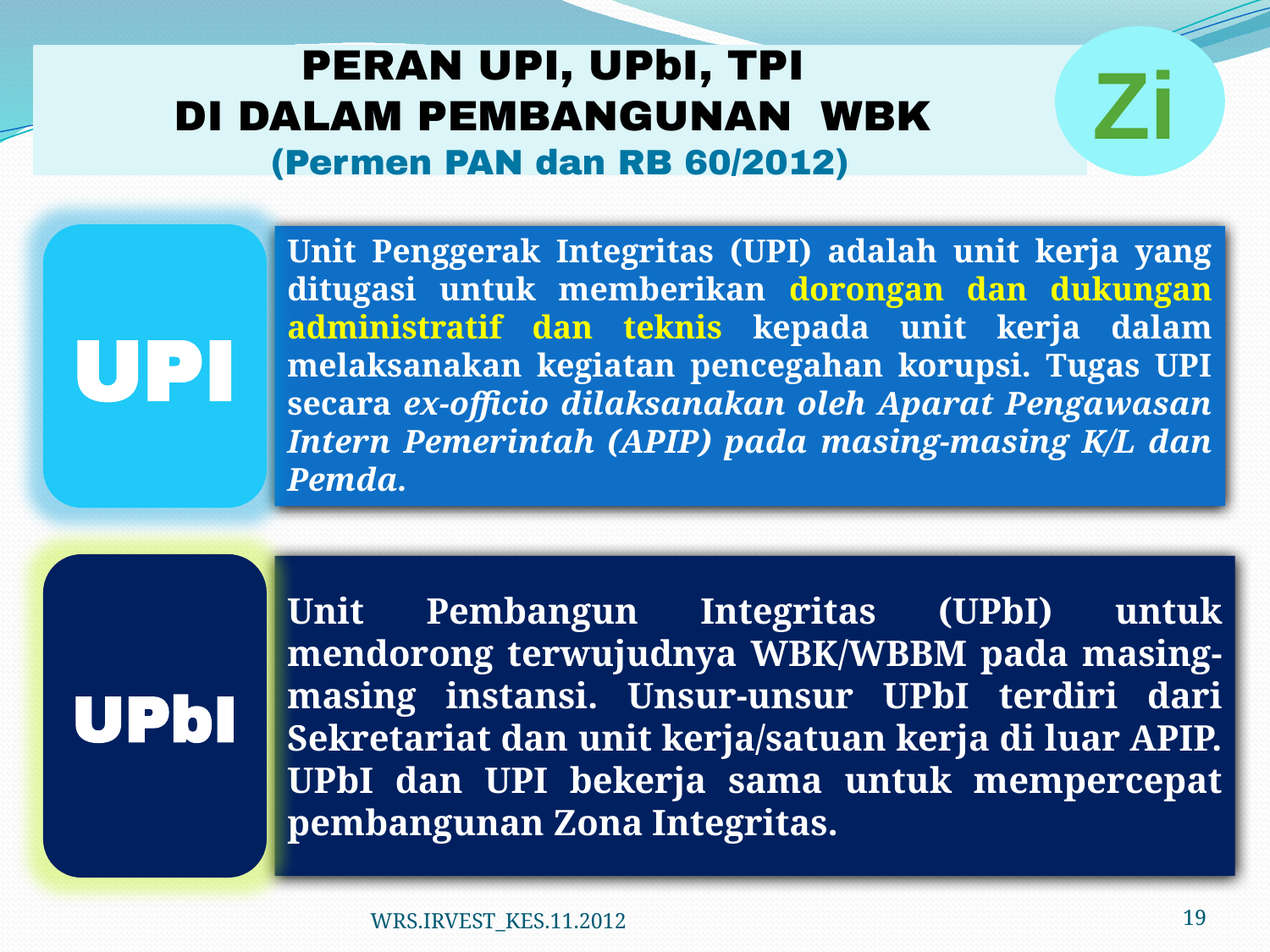

Zi
PERAN UPI, UPbI, TPI
DI DALAM PEMBANGUNAN  WBK
(Permen PAN dan RB 60/2012)
UPI

Unit Penggerak Integritas (UPI) adalah unit kerja yang ditugasi untuk memberikan dorongan dan dukungan administratif dan teknis kepada unit kerja dalam melaksanakan kegiatan pencegahan korupsi. Tugas UPI secara ex-officio dilaksanakan oleh Aparat Pengawasan Intern Pemerintah (APIP) pada masing-masing K/L dan Pemda.

UPbI
Unit Pembangun Integritas (UPbI) untuk mendorong terwujudnya WBK/WBBM pada masing-masing instansi. Unsur-unsur UPbI terdiri dari Sekretariat dan unit kerja/satuan kerja di luar APIP. UPbI dan UPI bekerja sama untuk mempercepat pembangunan Zona Integritas.
WRS.IRVEST_KES.11.2012
19